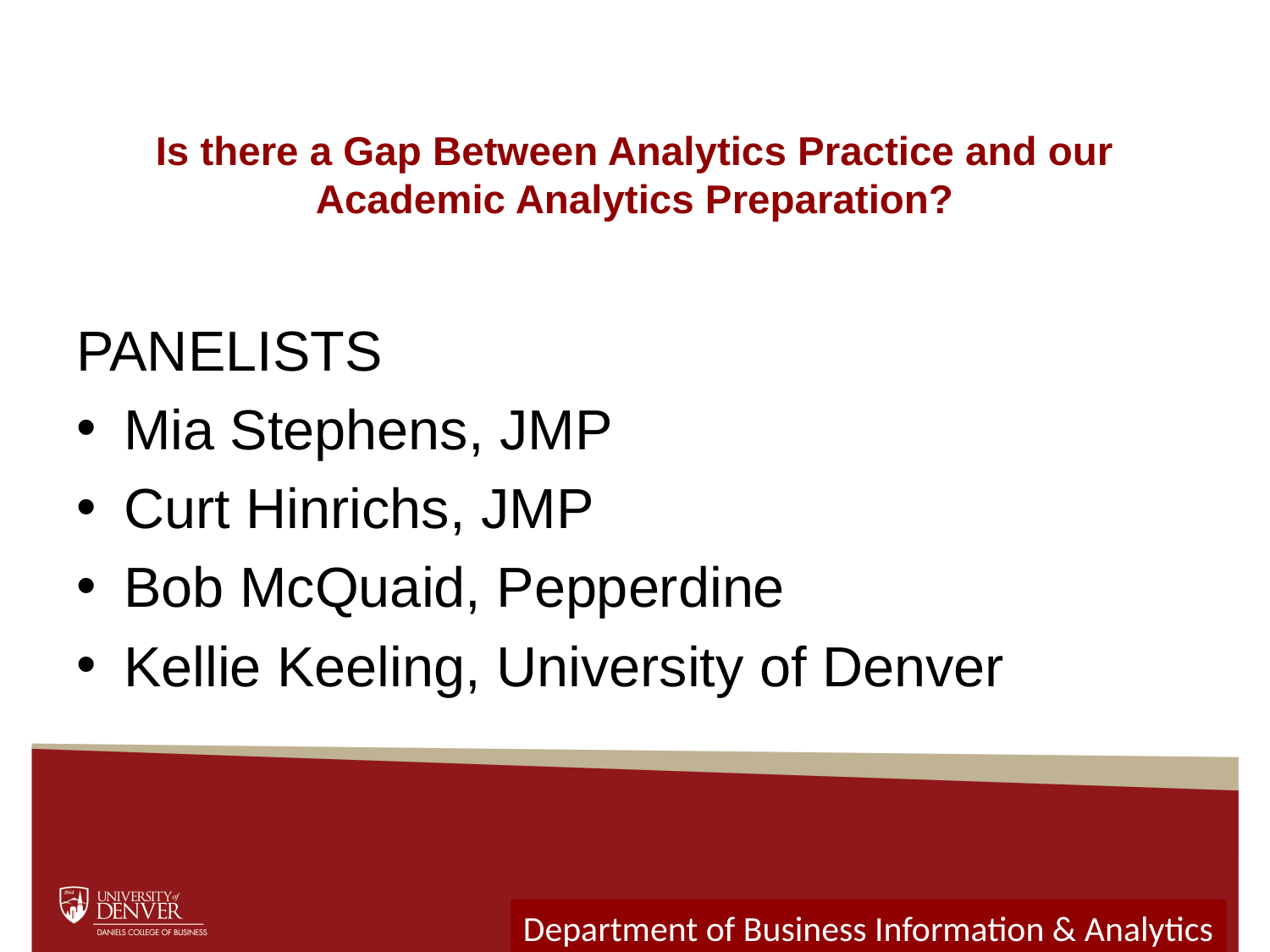

# Is there a Gap Between Analytics Practice and our Academic Analytics Preparation?
PANELISTS
Mia Stephens, JMP
Curt Hinrichs, JMP
Bob McQuaid, Pepperdine
Kellie Keeling, University of Denver